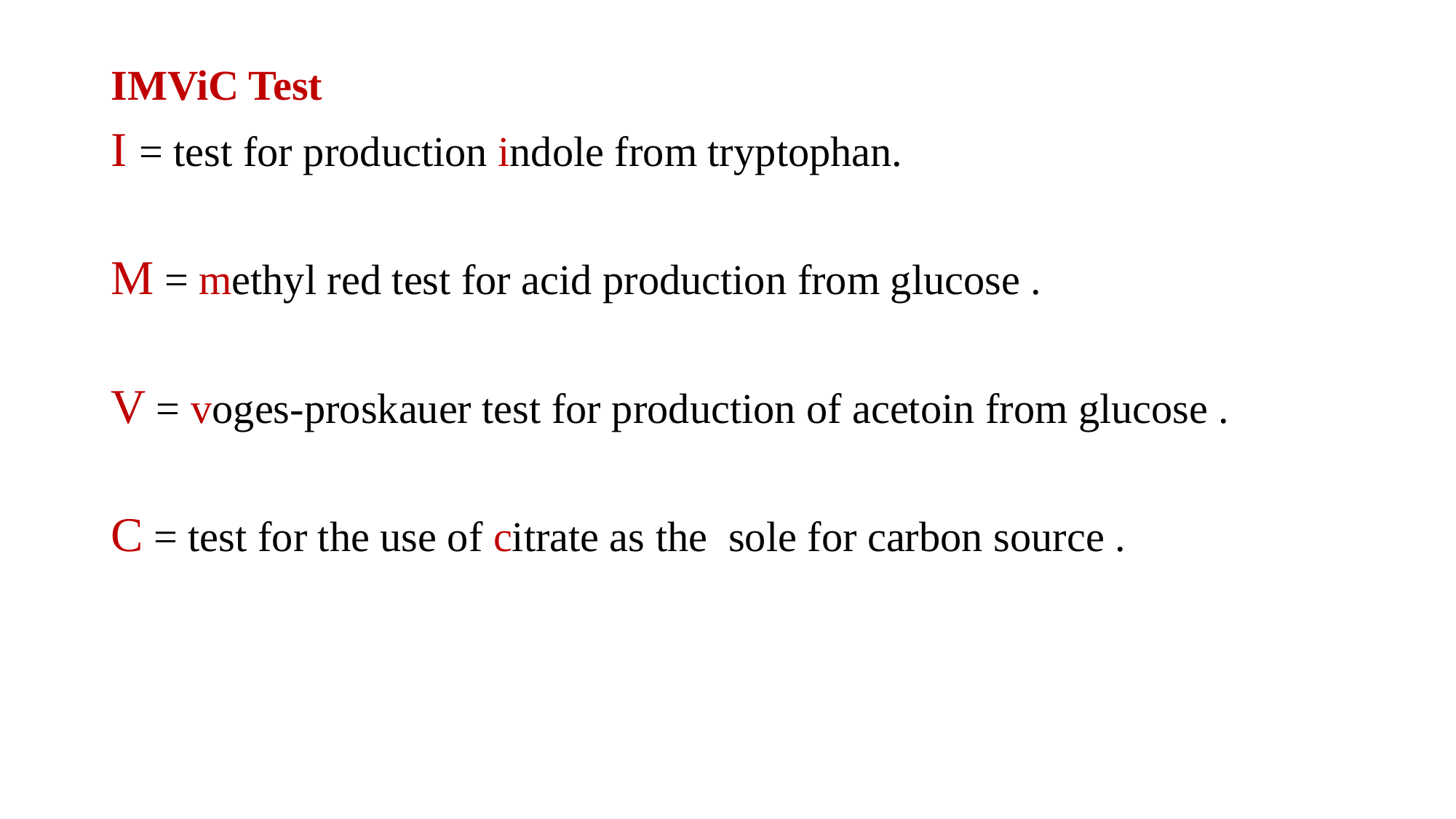

IMViC Test
I = test for production indole from tryptophan.

M = methyl red test for acid production from glucose .

V = voges-proskauer test for production of acetoin from glucose .

C = test for the use of citrate as the  sole for carbon source .